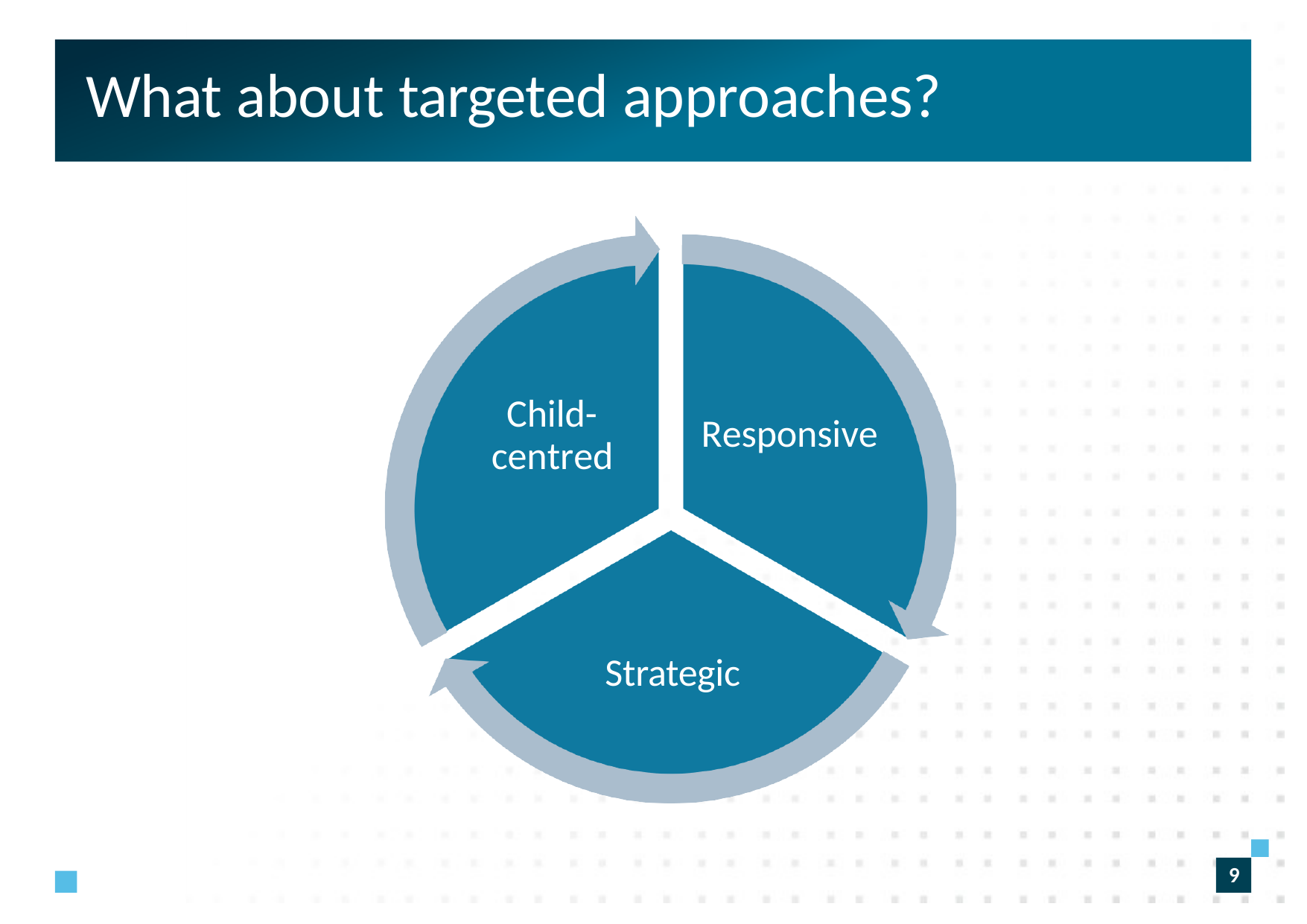

# What about targeted approaches?

Child-  centred
Responsive
Strategic

9